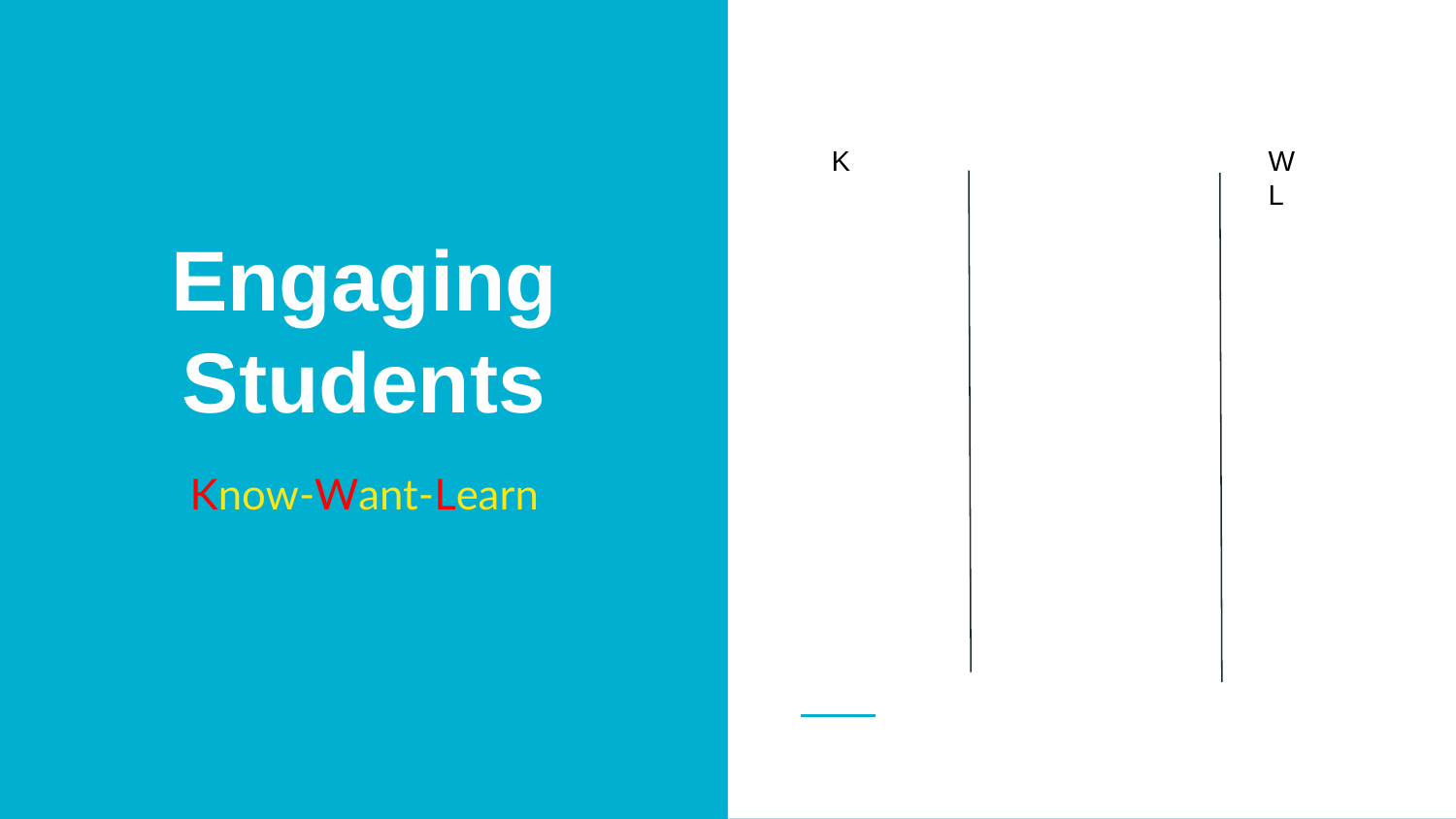

K			W			L
# Engaging Students
Know-Want-Learn